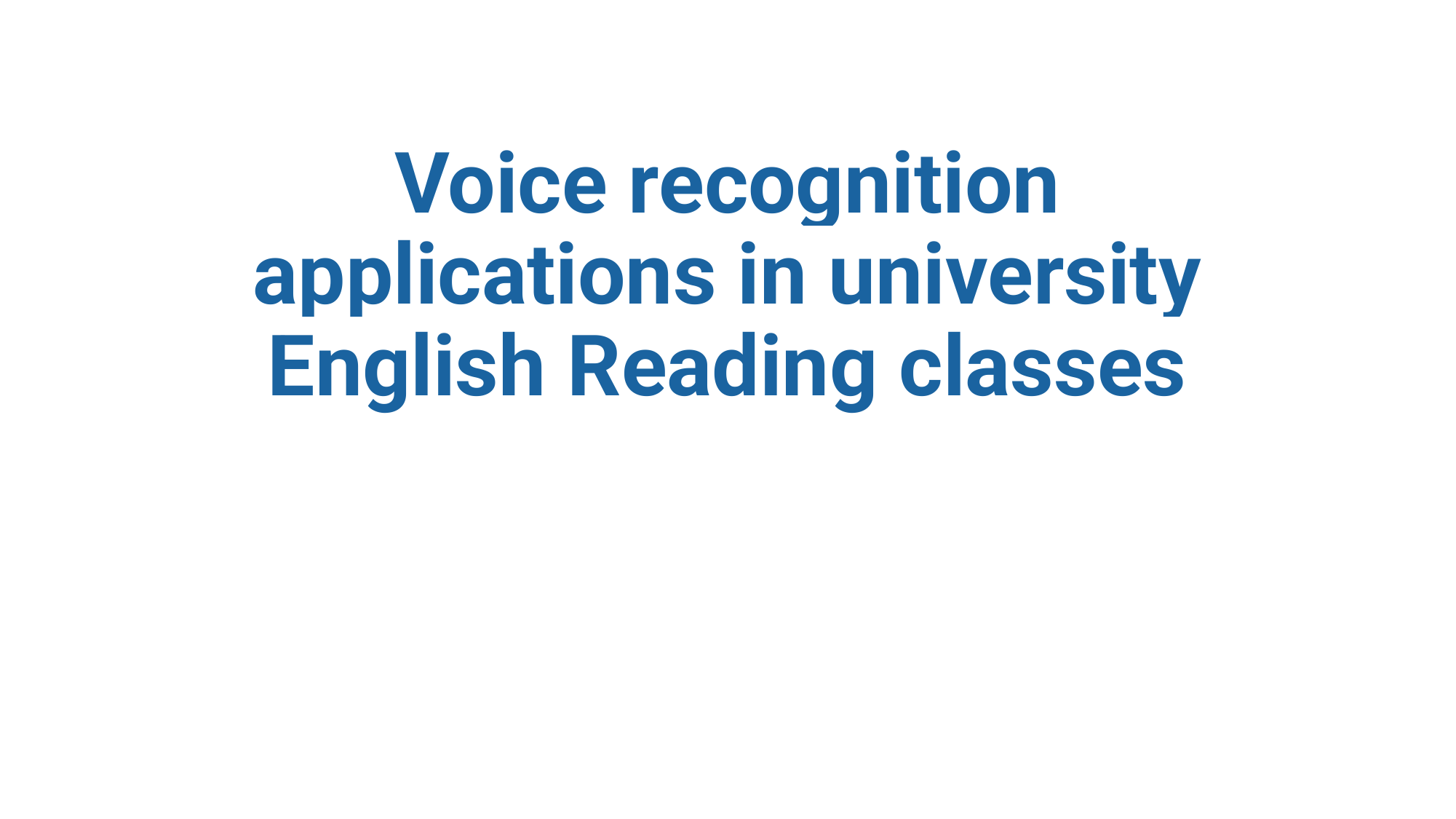

# Voice recognition applications in university English Reading classes